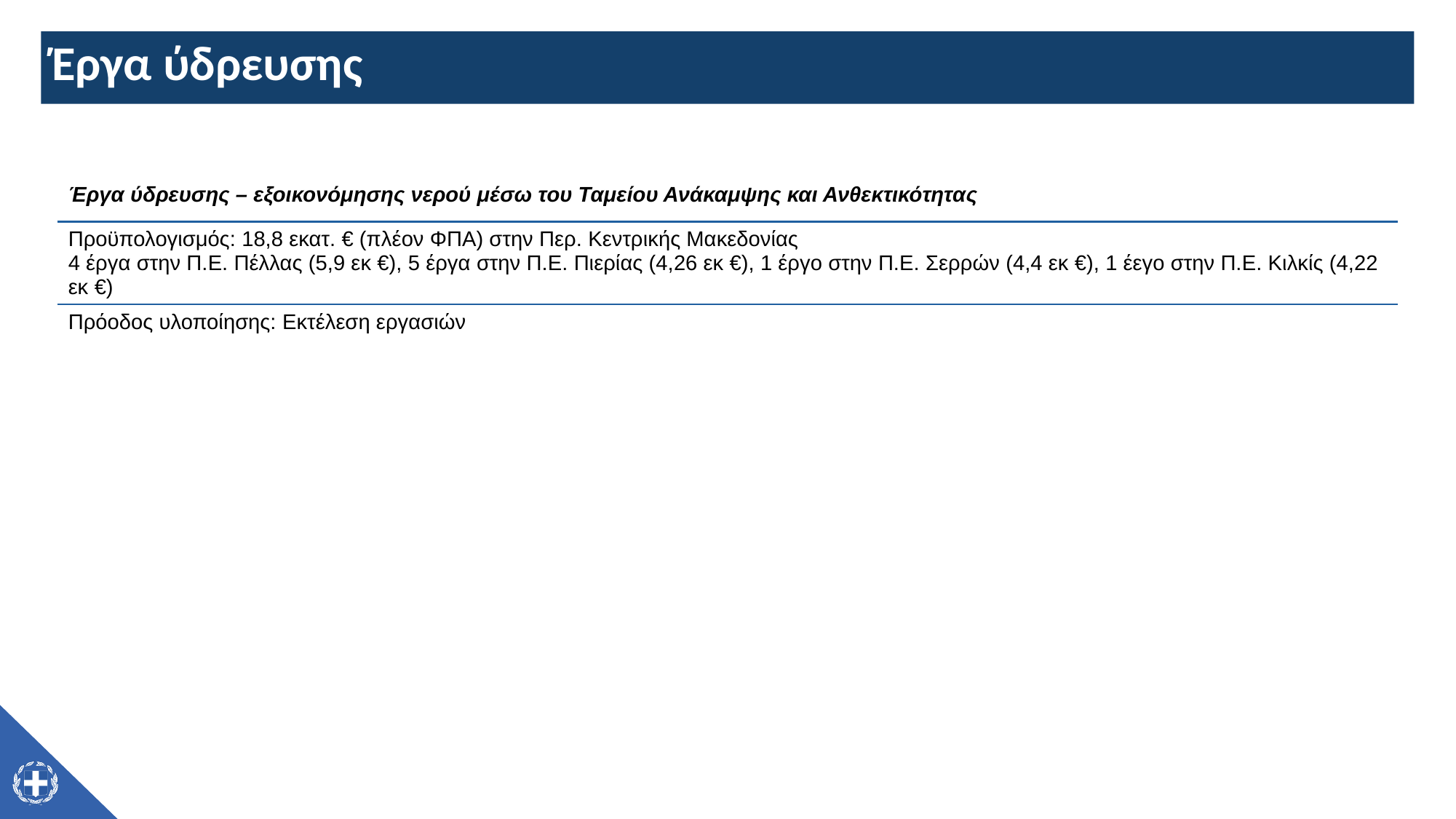

# Έργα ύδρευσης
| Έργα ύδρευσης – εξοικονόμησης νερού μέσω του Ταμείου Ανάκαμψης και Ανθεκτικότητας |
| --- |
| Προϋπολογισμός: 18,8 εκατ. € (πλέον ΦΠΑ) στην Περ. Κεντρικής Μακεδονίας 4 έργα στην Π.Ε. Πέλλας (5,9 εκ €), 5 έργα στην Π.Ε. Πιερίας (4,26 εκ €), 1 έργο στην Π.Ε. Σερρών (4,4 εκ €), 1 έεγο στην Π.Ε. Κιλκίς (4,22 εκ €) |
| Πρόοδος υλοποίησης: Εκτέλεση εργασιών |